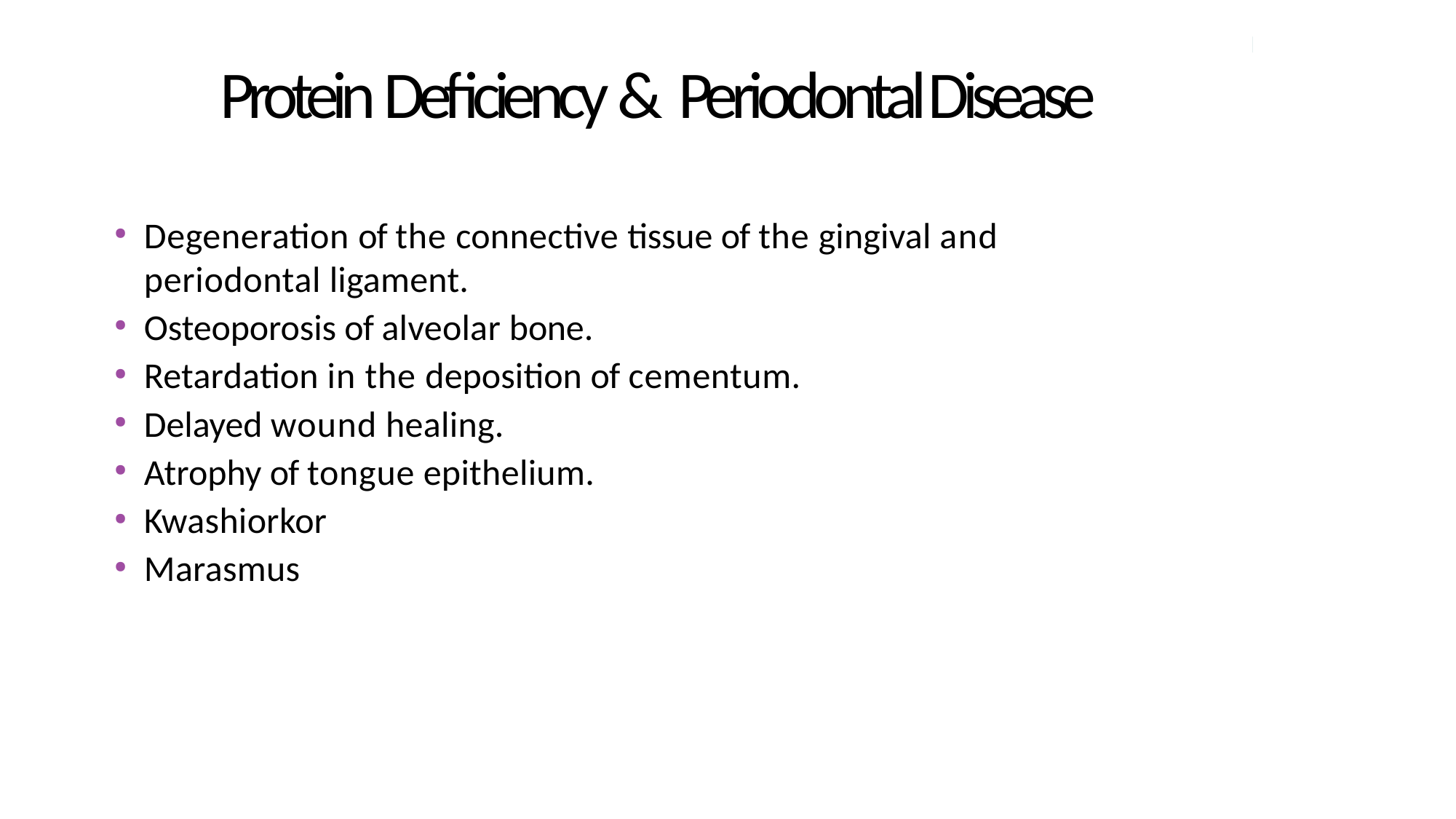

# Protein Deficiency & Periodontal Disease

Degeneration of the connective tissue of the gingival and  periodontal ligament.
Osteoporosis of alveolar bone.
Retardation in the deposition of cementum.
Delayed wound healing.
Atrophy of tongue epithelium.
Kwashiorkor
Marasmus